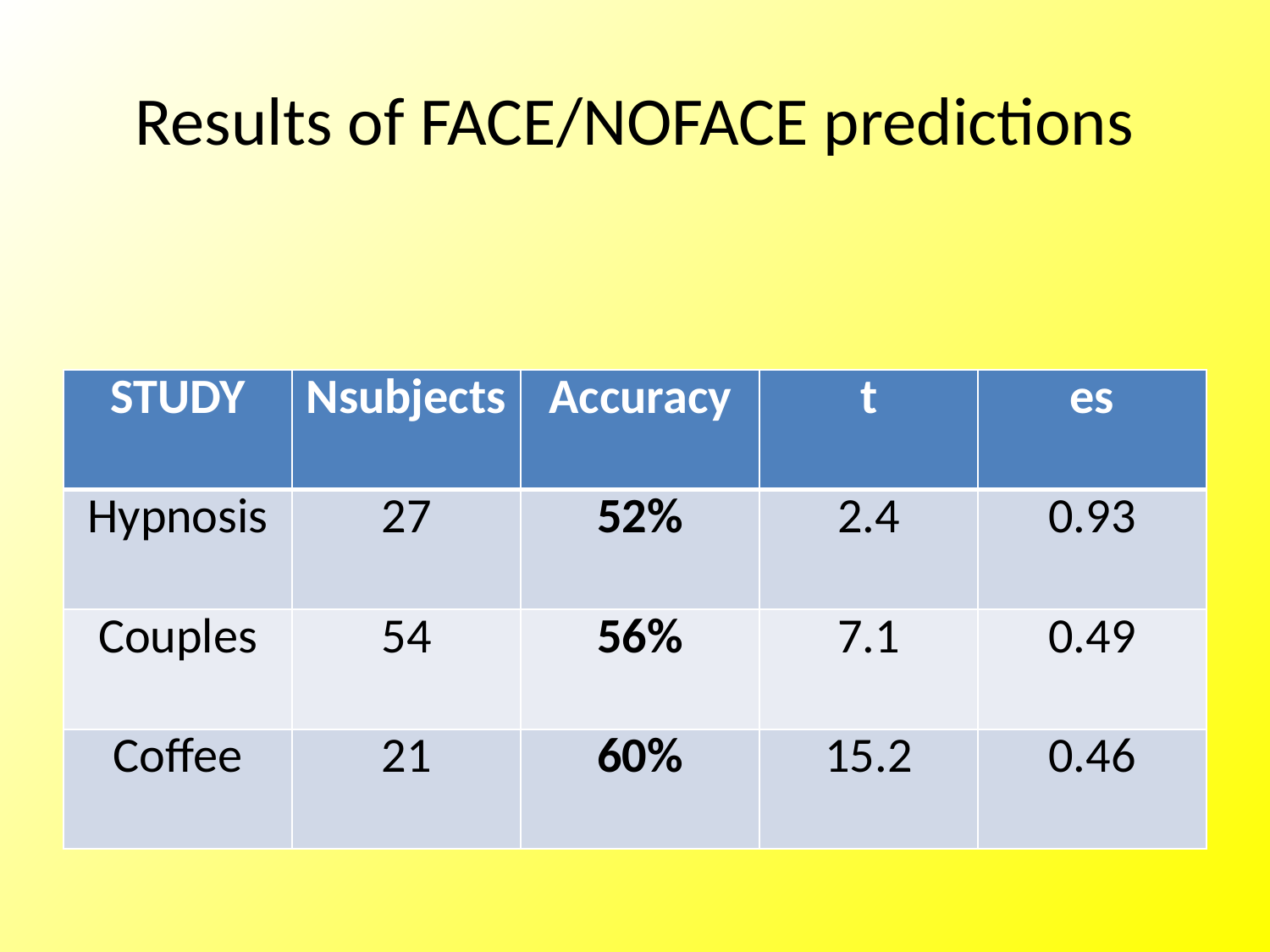

# Results of FACE/NOFACE predictions
| STUDY | Nsubjects | Accuracy | t | es |
| --- | --- | --- | --- | --- |
| Hypnosis | 27 | 52% | 2.4 | 0.93 |
| Couples | 54 | 56% | 7.1 | 0.49 |
| Coffee | 21 | 60% | 15.2 | 0.46 |